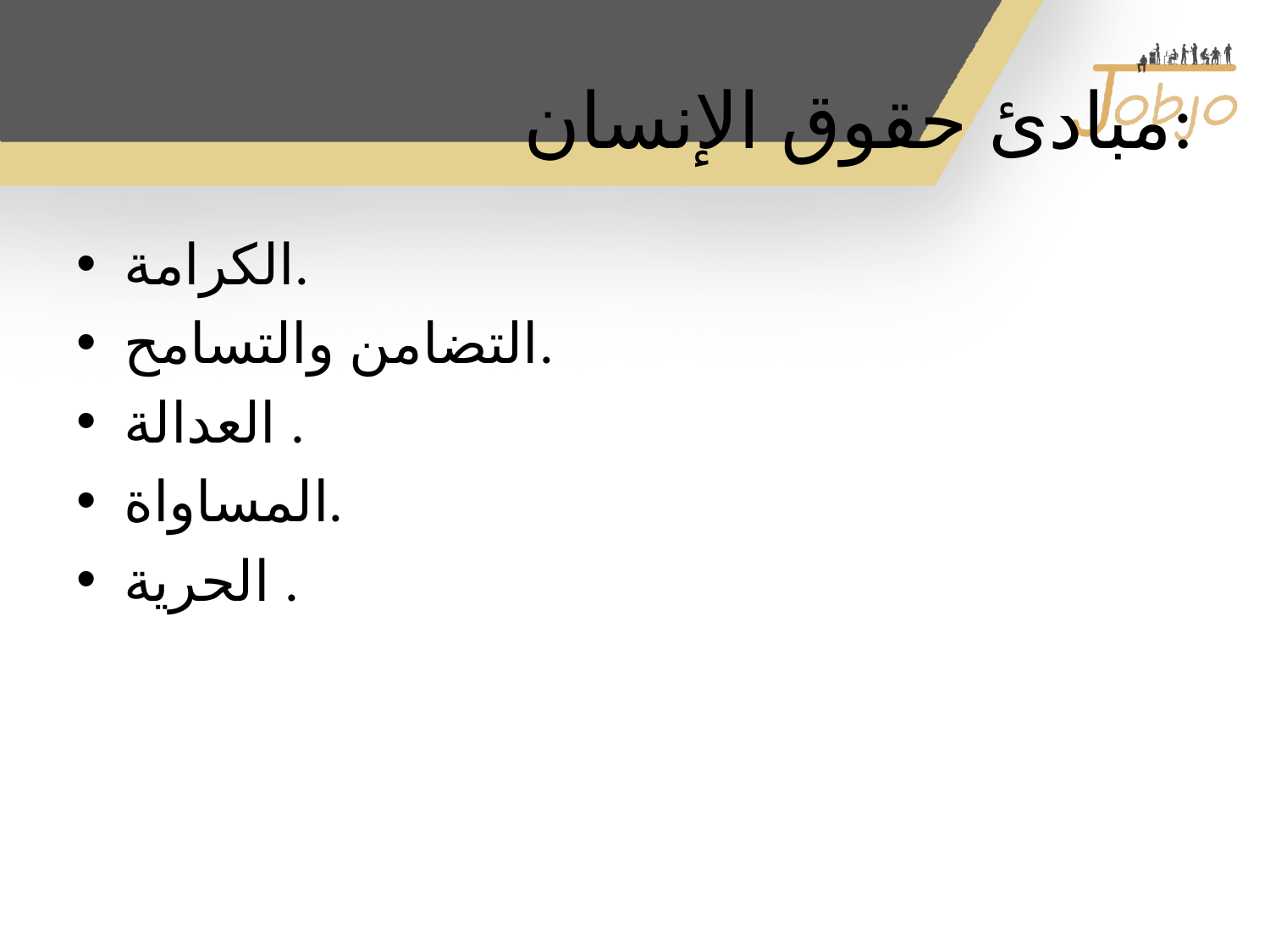

# مبادئ حقوق الإنسان:
الكرامة.
التضامن والتسامح.
العدالة .
المساواة.
الحرية .